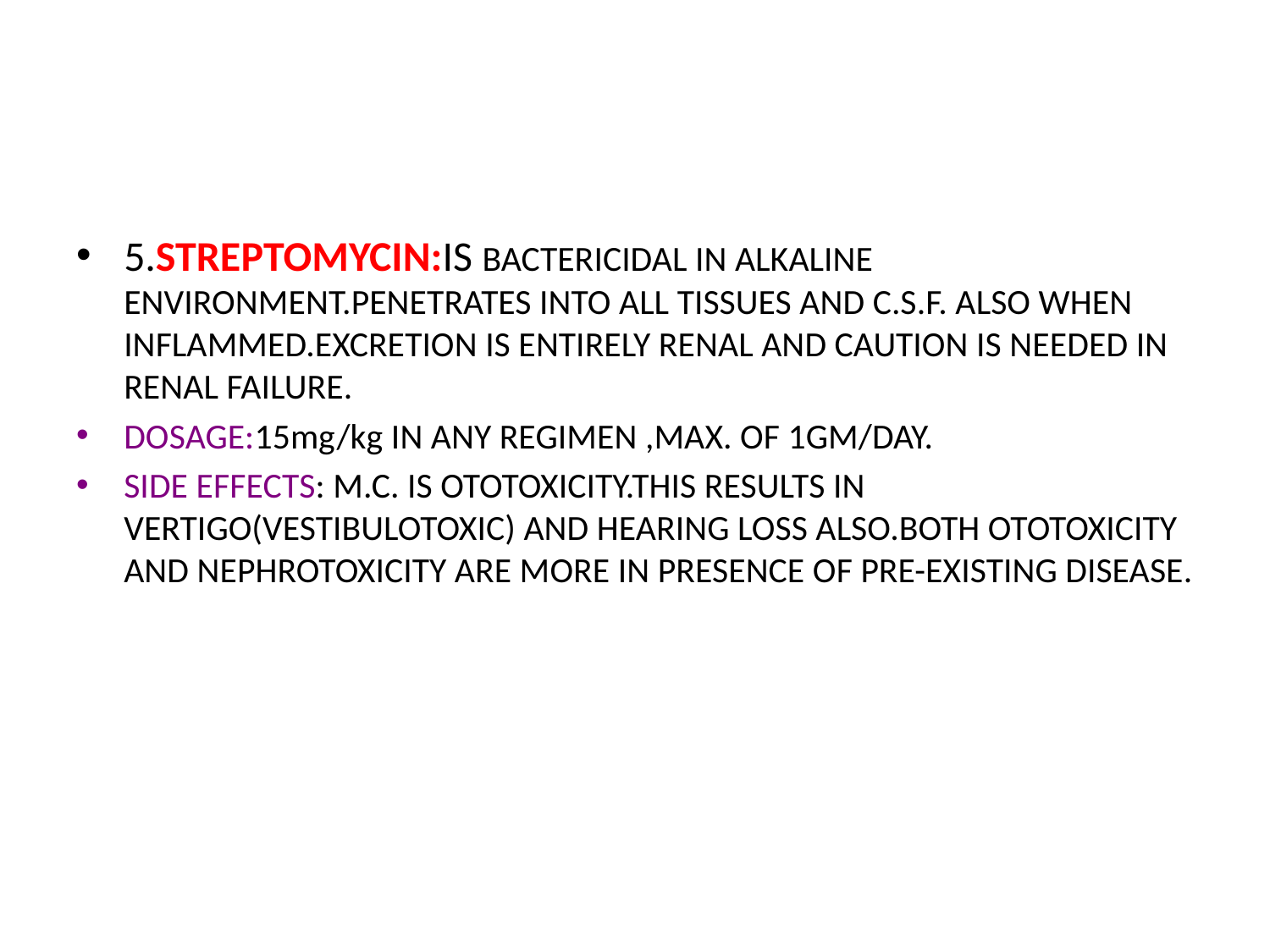

#
5.STREPTOMYCIN:IS BACTERICIDAL IN ALKALINE ENVIRONMENT.PENETRATES INTO ALL TISSUES AND C.S.F. ALSO WHEN INFLAMMED.EXCRETION IS ENTIRELY RENAL AND CAUTION IS NEEDED IN RENAL FAILURE.
DOSAGE:15mg/kg IN ANY REGIMEN ,MAX. OF 1GM/DAY.
SIDE EFFECTS: M.C. IS OTOTOXICITY.THIS RESULTS IN VERTIGO(VESTIBULOTOXIC) AND HEARING LOSS ALSO.BOTH OTOTOXICITY AND NEPHROTOXICITY ARE MORE IN PRESENCE OF PRE-EXISTING DISEASE.